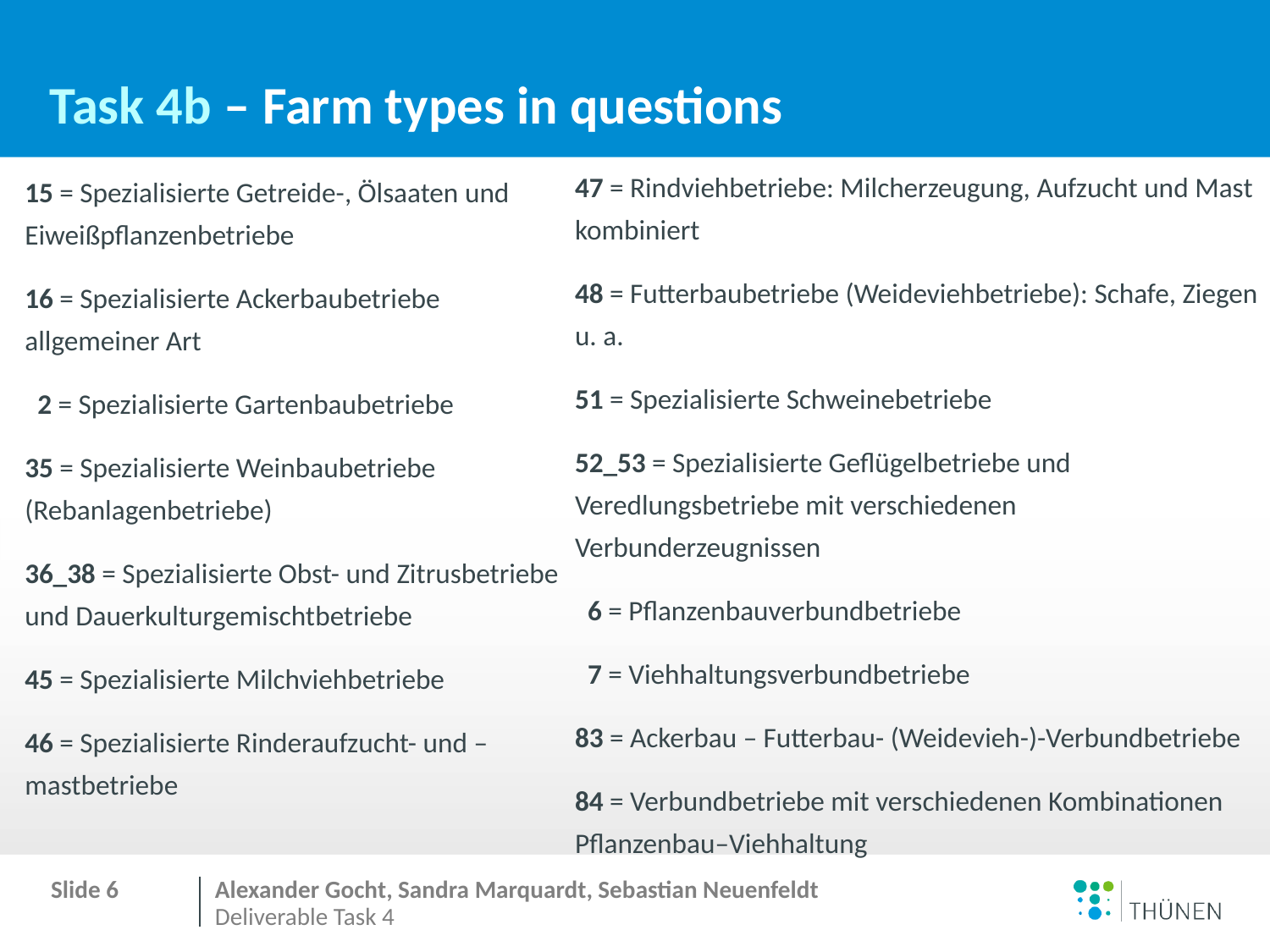

# Task 4b – Farm types in questions
47 = Rindviehbetriebe: Milcherzeugung, Aufzucht und Mast kombiniert
48 = Futterbaubetriebe (Weideviehbetriebe): Schafe, Ziegen u. a.
51 = Spezialisierte Schweinebetriebe
52_53 = Spezialisierte Geflügelbetriebe und Veredlungsbetriebe mit verschiedenen Verbunderzeugnissen
  6 = Pflanzenbauverbundbetriebe
  7 = Viehhaltungsverbundbetriebe
83 = Ackerbau – Futterbau- (Weidevieh-)-Verbundbetriebe
84 = Verbundbetriebe mit verschiedenen Kombinationen Pflanzenbau–Viehhaltung

15 = Spezialisierte Getreide-, Ölsaaten und Eiweißpflanzenbetriebe
16 = Spezialisierte Ackerbaubetriebe allgemeiner Art
  2 = Spezialisierte Gartenbaubetriebe
35 = Spezialisierte Weinbaubetriebe (Rebanlagenbetriebe)
36_38 = Spezialisierte Obst- und Zitrusbetriebe und Dauerkulturgemischtbetriebe
45 = Spezialisierte Milchviehbetriebe
46 = Spezialisierte Rinderaufzucht- und –mastbetriebe